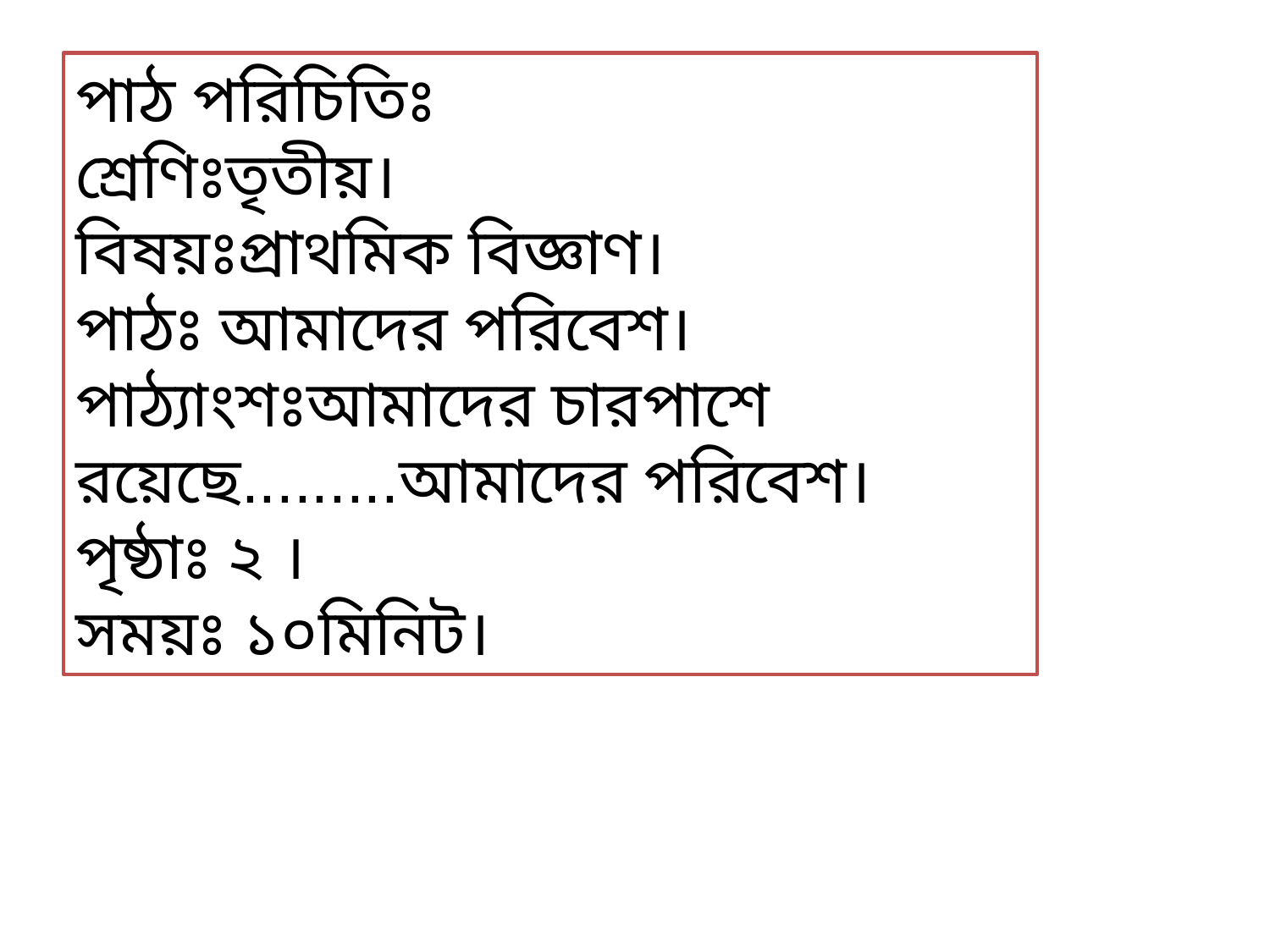

পাঠ পরিচিতিঃ
শ্রেণিঃতৃতীয়।
বিষয়ঃপ্রাথমিক বিজ্ঞাণ।
পাঠঃ আমাদের পরিবেশ।
পাঠ্যাংশঃআমাদের চারপাশে রয়েছে.........আমাদের পরিবেশ।
পৃষ্ঠাঃ ২ ।
সময়ঃ ১০মিনিট।